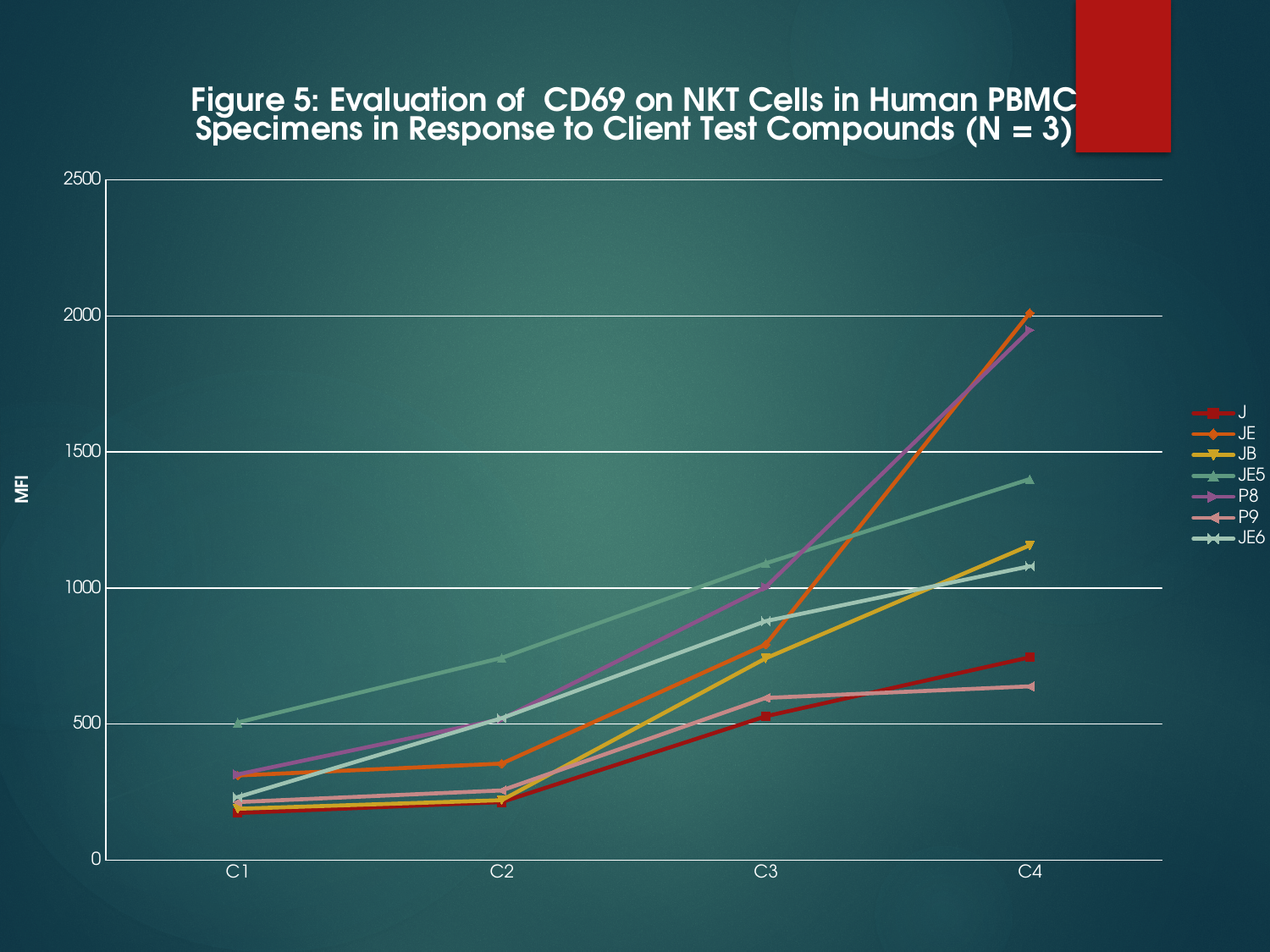

### Chart: Figure 5: Evaluation of  CD69 on NKT Cells in Human PBMC Specimens in Response to Client Test Compounds (N = 3)

| Category |  |  |  |  |  |  |  |
|---|---|---|---|---|---|---|---|
| C1 | 172.66666666666666 | 310.6666666666667 | 188.33333333333334 | 505.3333333333333 | 314.6666666666667 | 213.0 | 231.33333333333334 |
| C2 | 213.0 | 354.3333333333333 | 220.0 | 743.0 | 518.3333333333334 | 255.66666666666666 | 521.3333333333334 |
| C3 | 528.3333333333334 | 792.0 | 741.3333333333334 | 1090.3333333333333 | 1003.3333333333334 | 595.6666666666666 | 878.0 |
| C4 | 745.0 | 2010.6666666666667 | 1156.6666666666667 | 1400.0 | 1947.6666666666667 | 638.3333333333334 | 1079.6666666666667 |